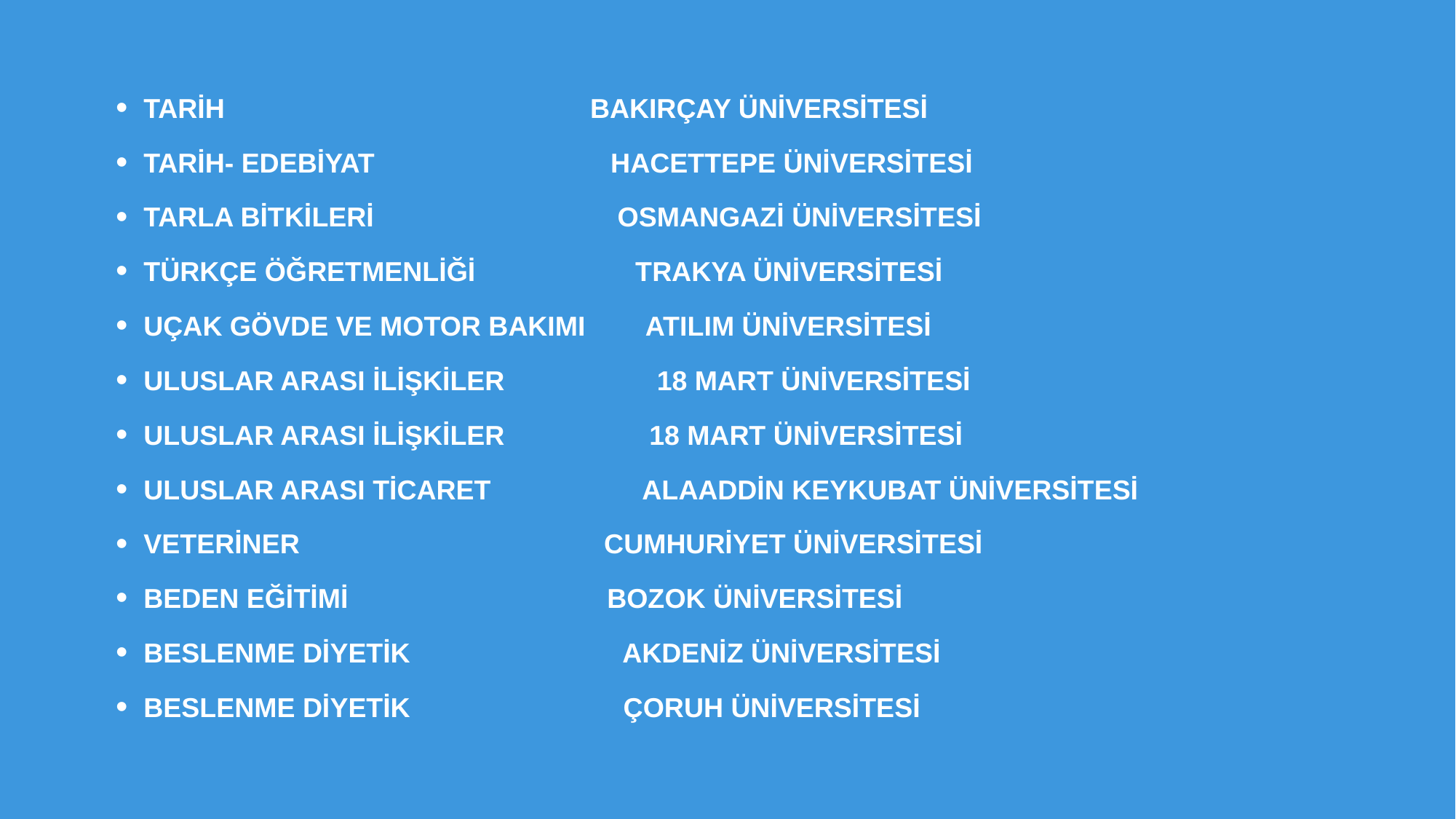

TARİH                                                BAKIRÇAY ÜNİVERSİTESİ
TARİH- EDEBİYAT                               HACETTEPE ÜNİVERSİTESİ
TARLA BİTKİLERİ                                OSMANGAZİ ÜNİVERSİTESİ
TÜRKÇE ÖĞRETMENLİĞİ                     TRAKYA ÜNİVERSİTESİ
UÇAK GÖVDE VE MOTOR BAKIMI        ATILIM ÜNİVERSİTESİ
ULUSLAR ARASI İLİŞKİLER                    18 MART ÜNİVERSİTESİ
ULUSLAR ARASI İLİŞKİLER                   18 MART ÜNİVERSİTESİ
ULUSLAR ARASI TİCARET                    ALAADDİN KEYKUBAT ÜNİVERSİTESİ
VETERİNER                                        CUMHURİYET ÜNİVERSİTESİ
BEDEN EĞİTİMİ                                  BOZOK ÜNİVERSİTESİ
BESLENME DİYETİK                            AKDENİZ ÜNİVERSİTESİ
BESLENME DİYETİK                            ÇORUH ÜNİVERSİTESİ